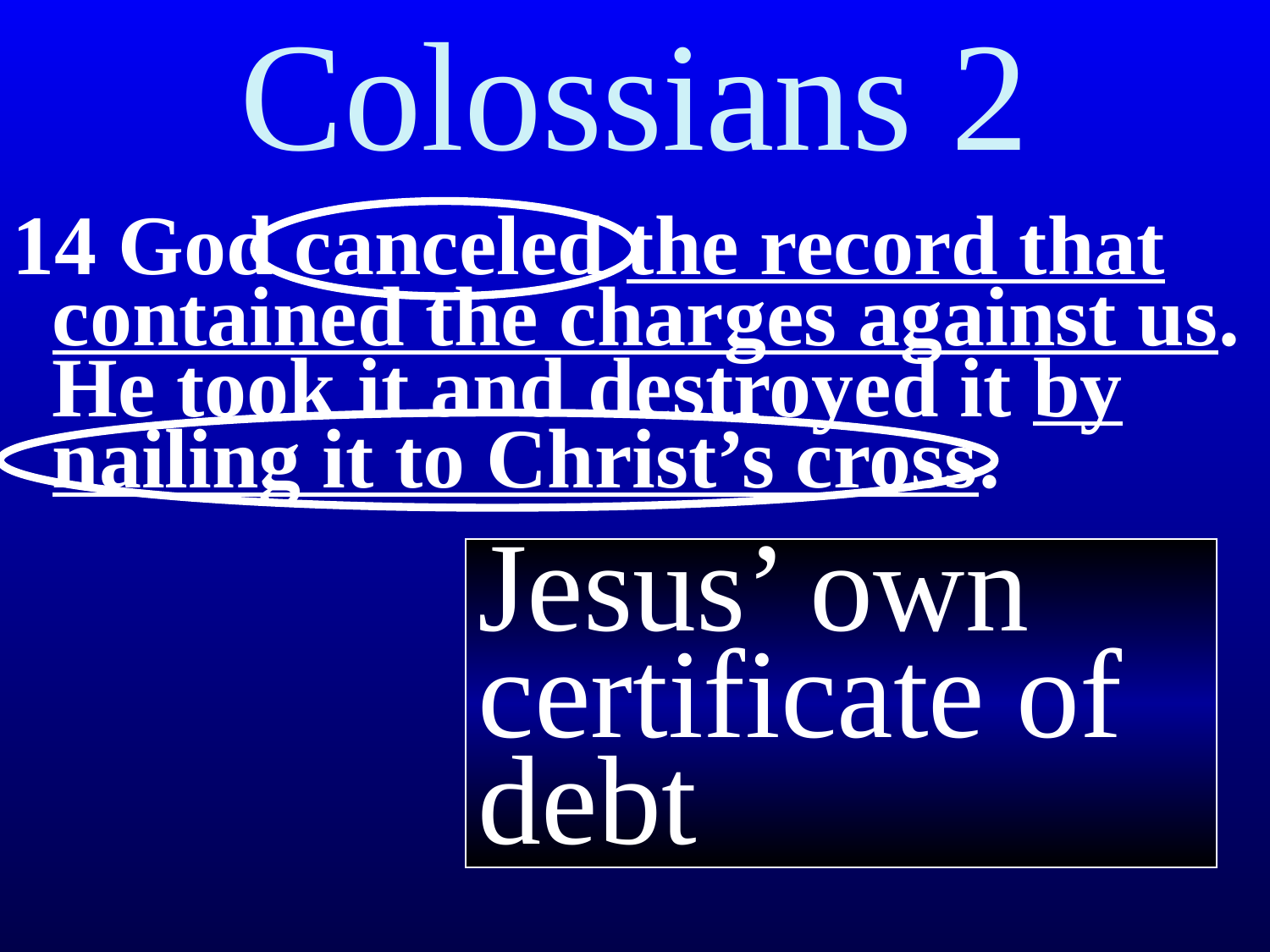

# Colossians 2

14 God canceled the record that contained the charges against us. He took it and destroyed it by nailing it to Christ’s cross.

Jesus’ own certificate of debt